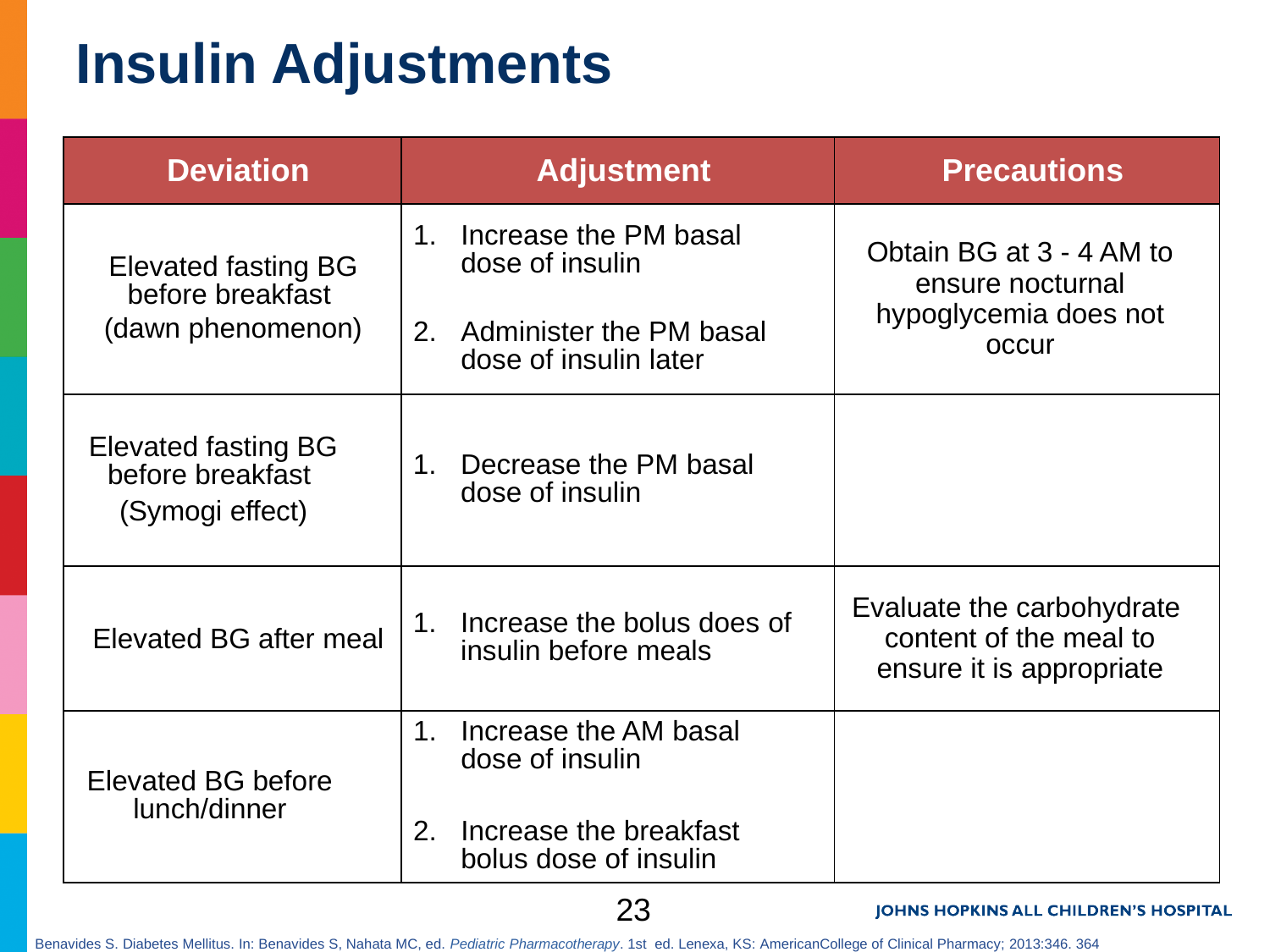

# Insulin Adjustments
| Deviation | Adjustment | Precautions |
| --- | --- | --- |
| Elevated fasting BG before breakfast (dawn phenomenon) | Increase the PM basal dose of insulin Administer the PM basal dose of insulin later | Obtain BG at 3 - 4 AM to ensure nocturnal hypoglycemia does not occur |
| Elevated fasting BG before breakfast (Symogi effect) | Decrease the PM basal dose of insulin |  |
| Elevated BG after meal | Increase the bolus does of insulin before meals | Evaluate the carbohydrate content of the meal to ensure it is appropriate |
| Elevated BG before lunch/dinner | Increase the AM basal dose of insulin Increase the breakfast bolus dose of insulin |  |
23
Benavides S. Diabetes Mellitus. In: Benavides S, Nahata MC, ed. Pediatric Pharmacotherapy. 1st  ed. Lenexa, KS: AmericanCollege of Clinical Pharmacy; 2013:346. 364